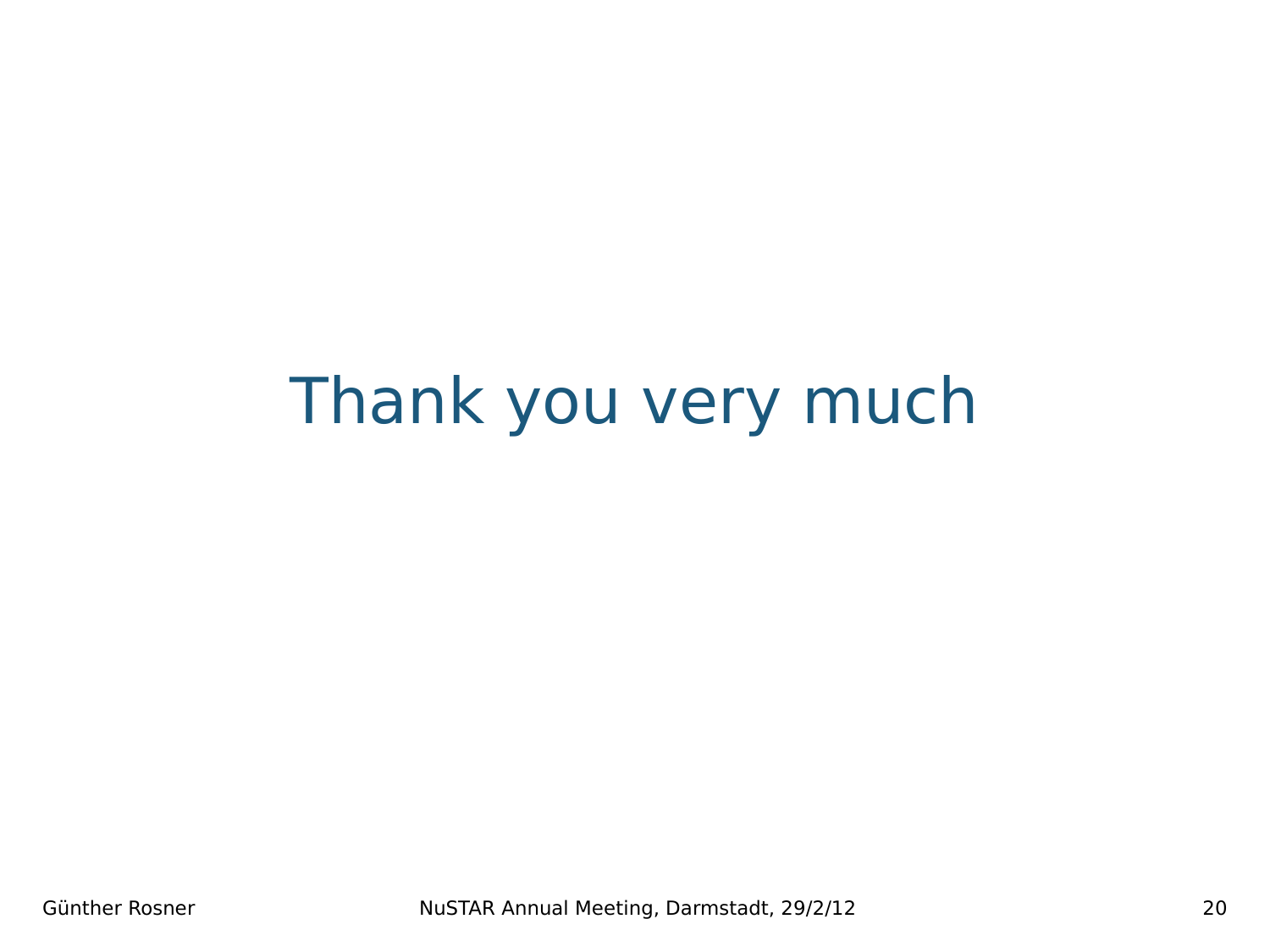

# Thank you very much
Günther Rosner
NuSTAR Annual Meeting, Darmstadt, 29/2/12
20